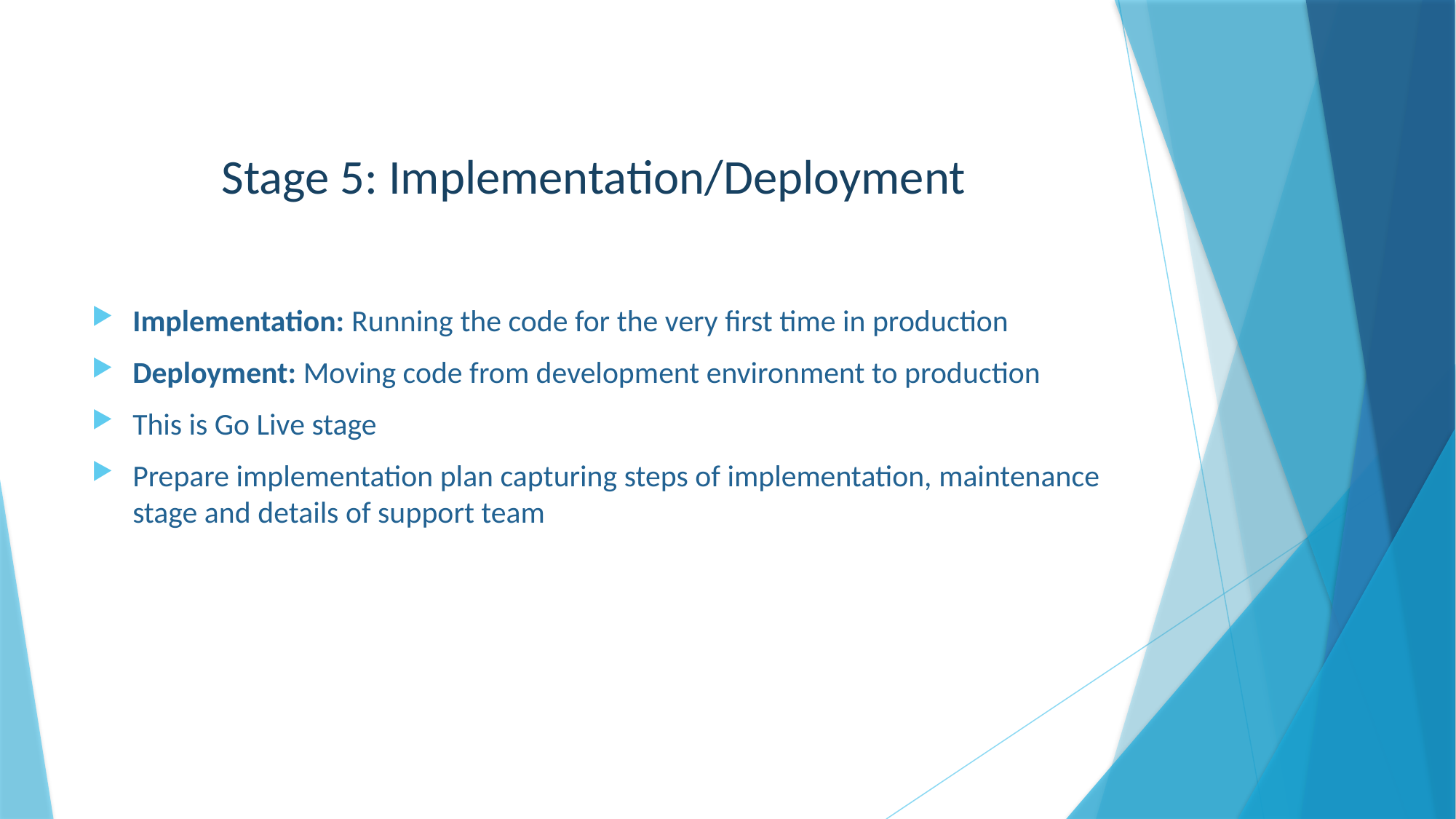

# Stage 5: Implementation/Deployment
Implementation: Running the code for the very first time in production
Deployment: Moving code from development environment to production
This is Go Live stage
Prepare implementation plan capturing steps of implementation, maintenance stage and details of support team